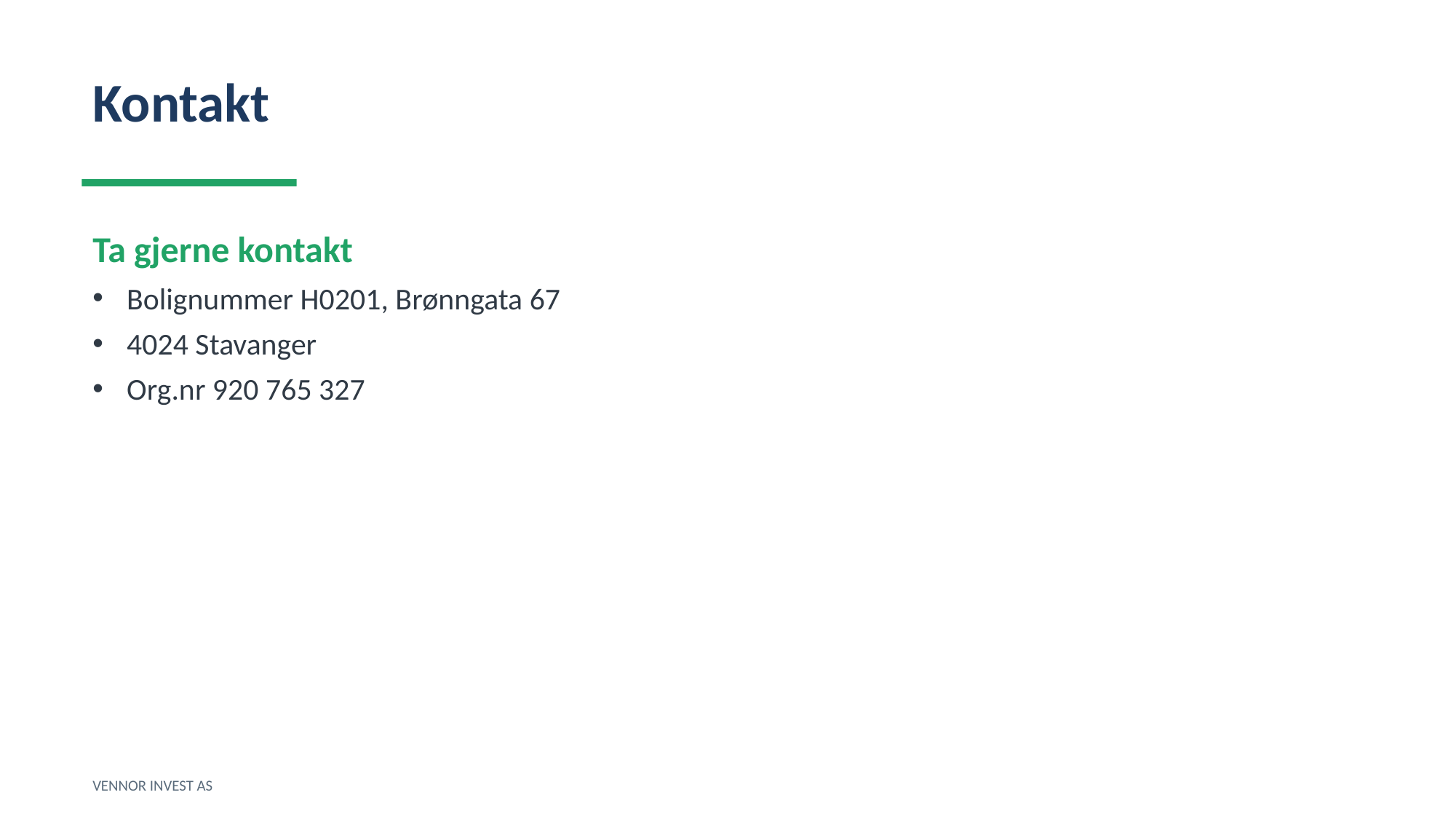

Kontakt

Ta gjerne kontakt
Bolignummer H0201, Brønngata 67
4024 Stavanger
Org.nr 920 765 327
VENNOR INVEST AS